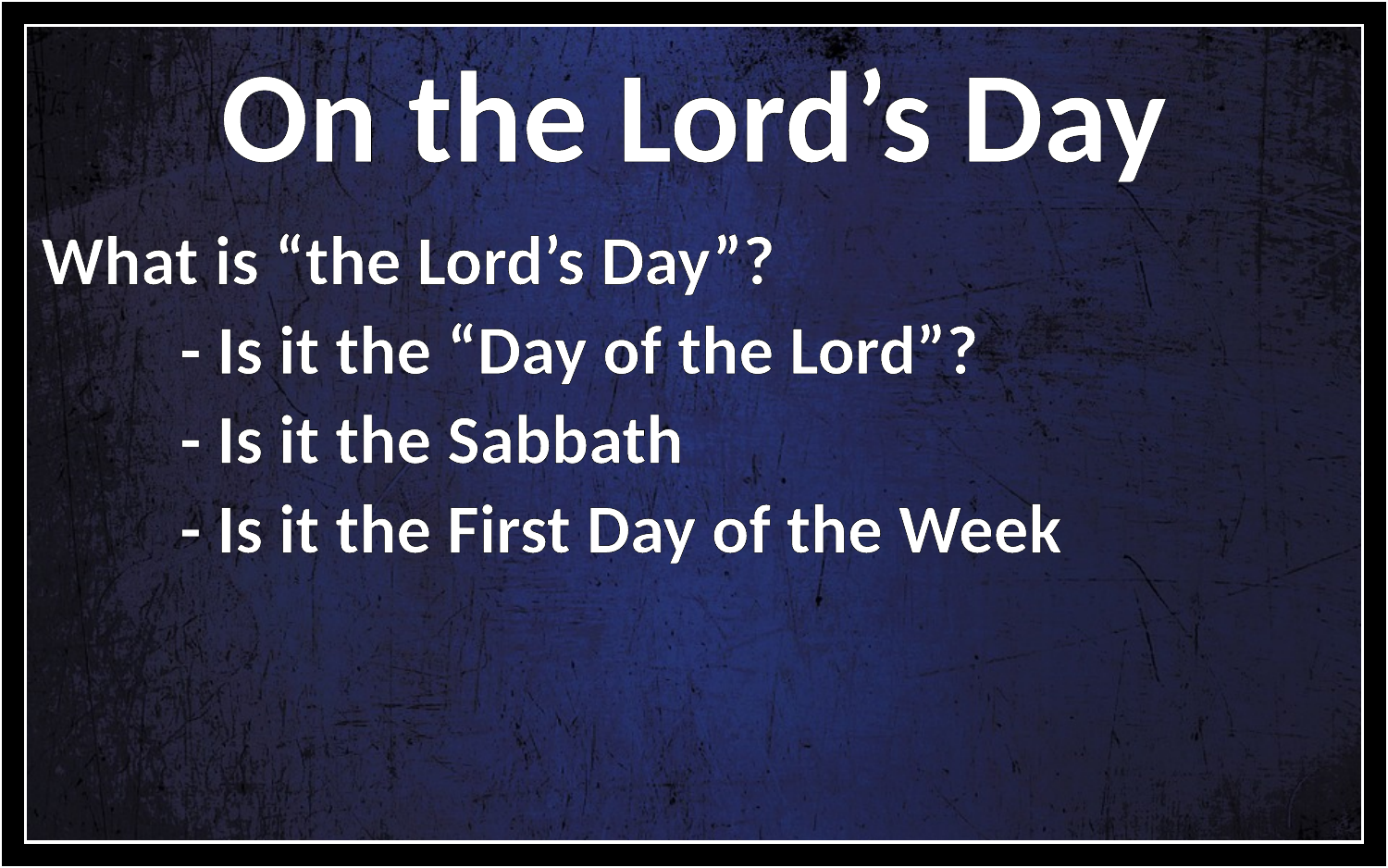

On the Lord’s Day
What is “the Lord’s Day”?
	- Is it the “Day of the Lord”?
	- Is it the Sabbath
	- Is it the First Day of the Week